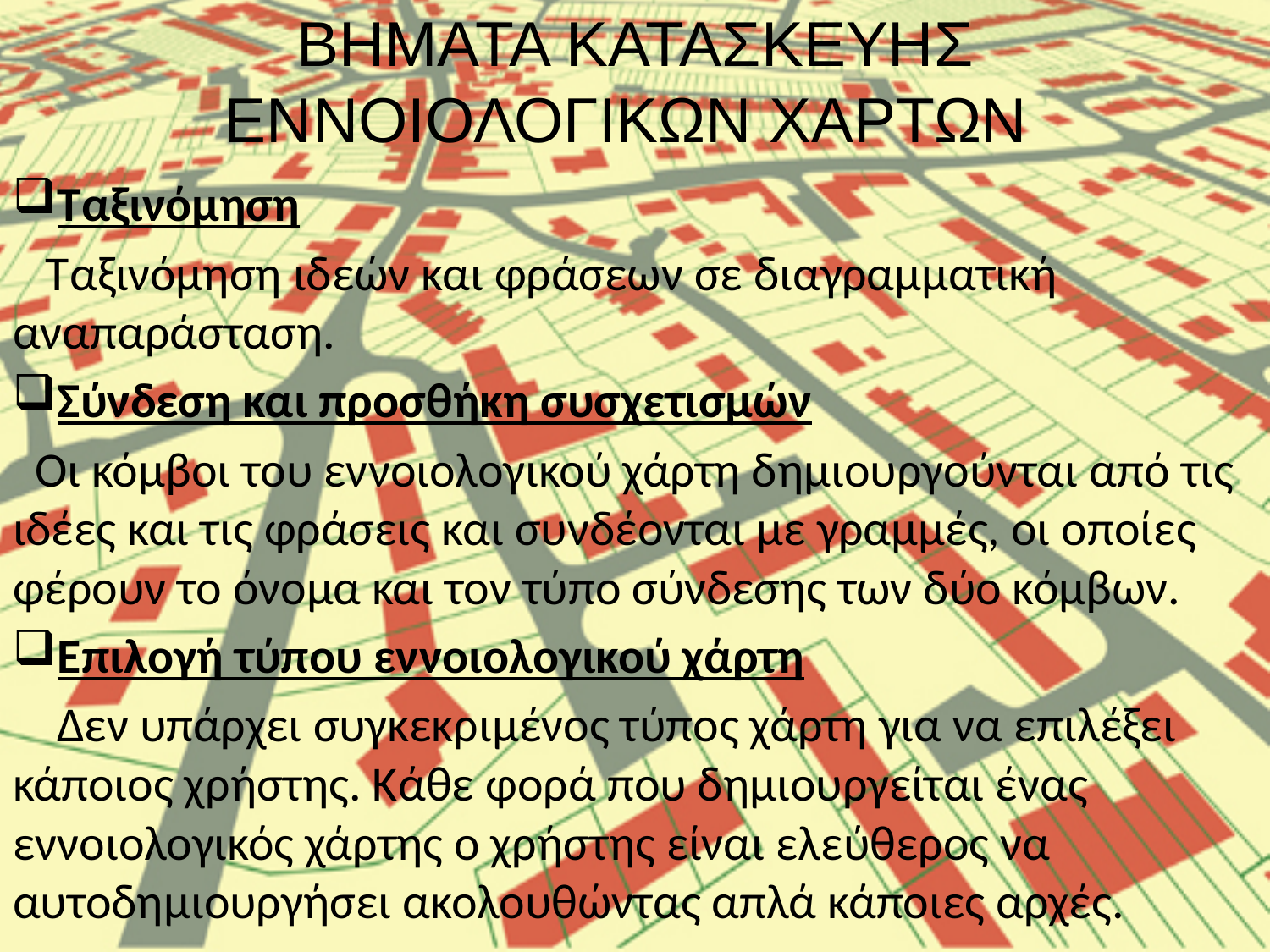

# ΒΗΜΑΤΑ ΚΑΤΑΣΚΕΥΗΣ ΕΝΝΟΙΟΛΟΓΙΚΩΝ ΧΑΡΤΩΝ
Ταξινόμηση
   Ταξινόμηση ιδεών και φράσεων σε διαγραμματική αναπαράσταση.
Σύνδεση και προσθήκη συσχετισμών
  Οι κόμβοι του εννοιολογικού χάρτη δημιουργούνται από τις ιδέες και τις φράσεις και συνδέονται με γραμμές, οι οποίες φέρουν το όνομα και τον τύπο σύνδεσης των δύο κόμβων.
Επιλογή τύπου εννοιολογικού χάρτη
    Δεν υπάρχει συγκεκριμένος τύπος χάρτη για να επιλέξει κάποιος χρήστης. Κάθε φορά που δημιουργείται ένας εννοιολογικός χάρτης ο χρήστης είναι ελεύθερος να αυτοδημιουργήσει ακολουθώντας απλά κάποιες αρχές.